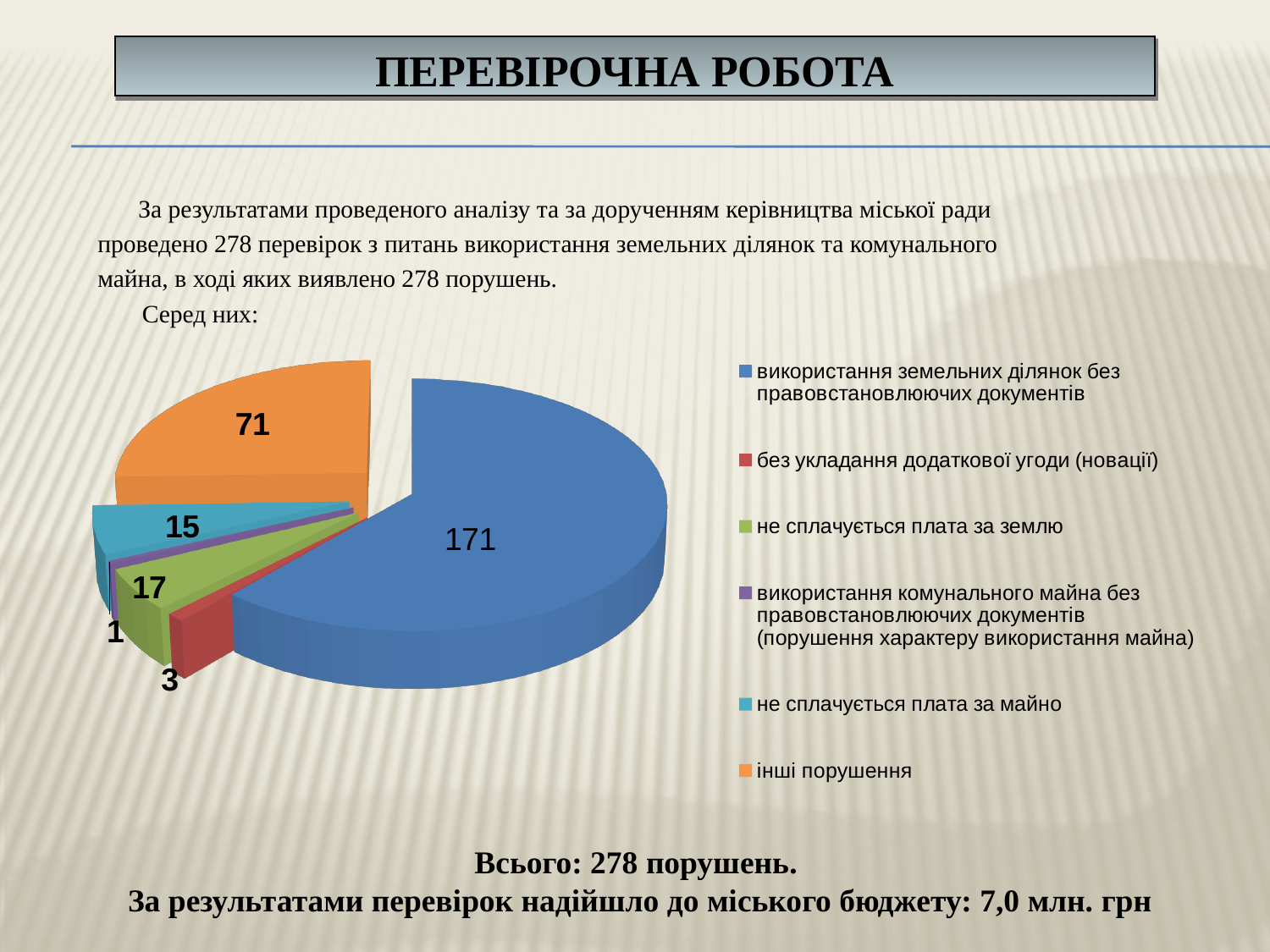

Перевірочна робота

   	За результатами проведеного аналізу та за дорученням керівництва міської ради
проведено 278 перевірок з питань використання земельних ділянок та комунального
майна, в ході яких виявлено 278 порушень.
       Серед них:

[unsupported chart]

Всього: 278 порушень.
За результатами перевірок надійшло до міського бюджету: 7,0 млн. грн